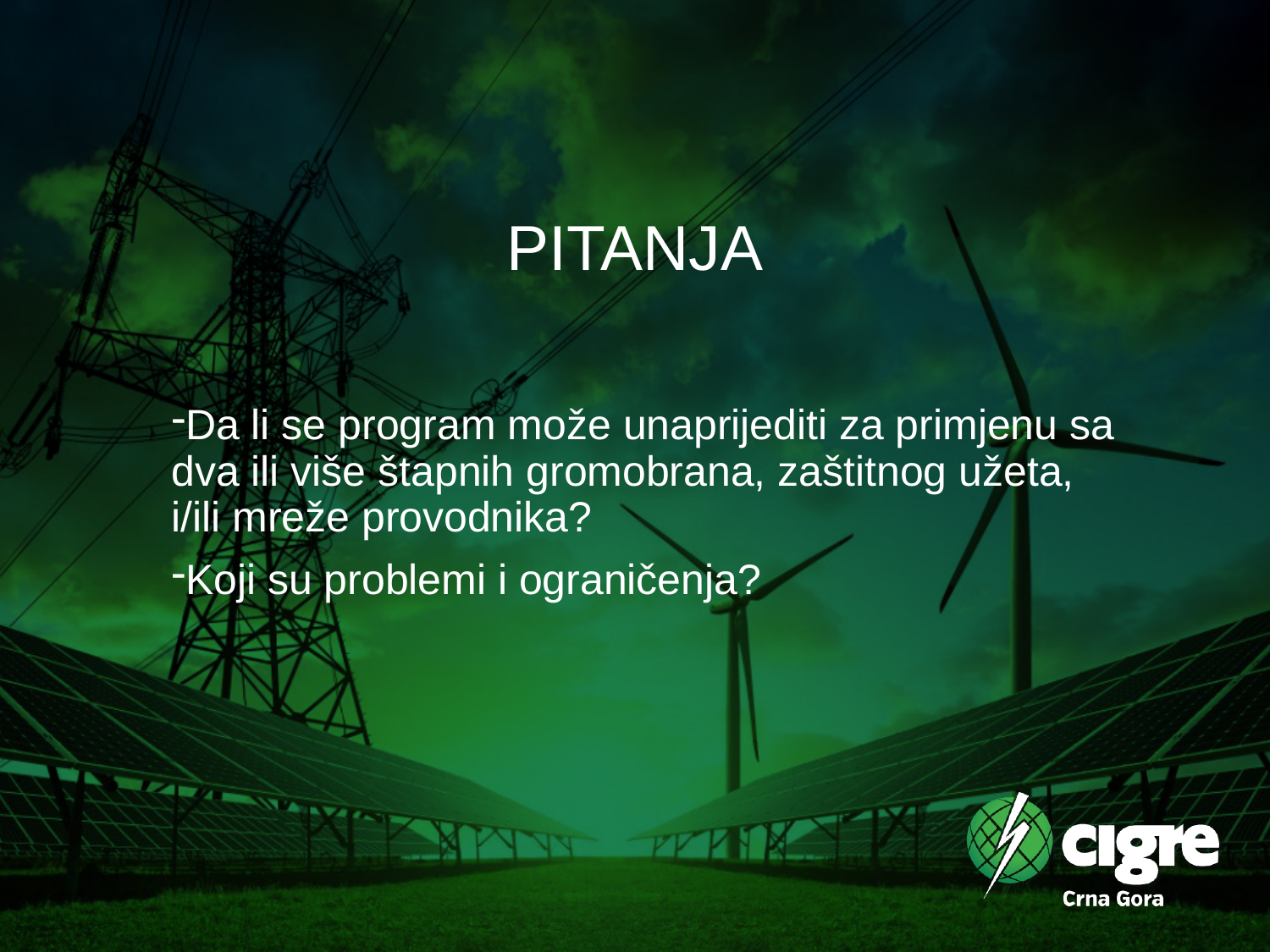

# PITANJA
Da li se program može unaprijediti za primjenu sa dva ili više štapnih gromobrana, zaštitnog užeta, i/ili mreže provodnika?
Koji su problemi i ograničenja?